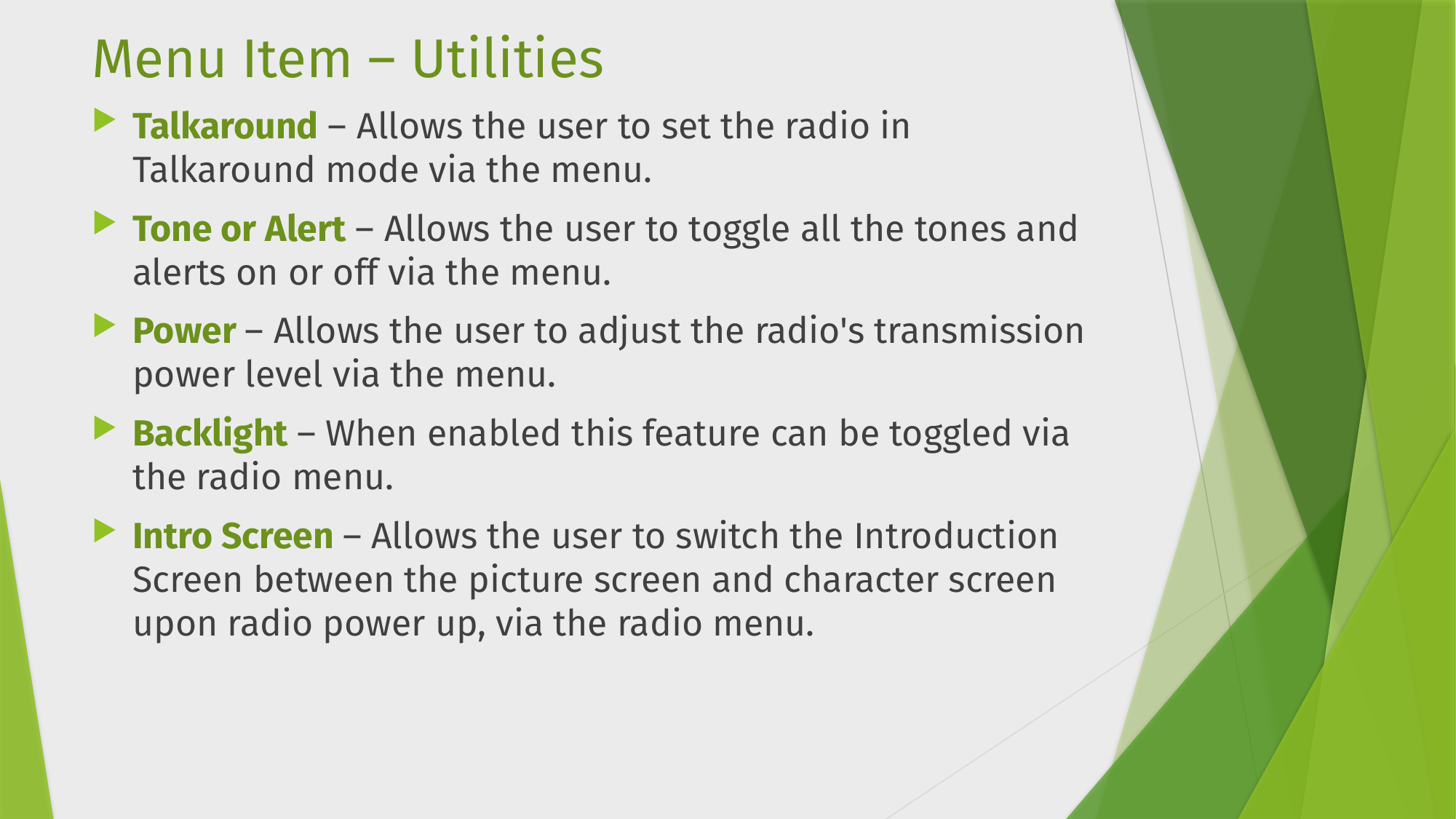

# Menu Item – Utilities
Talkaround – Allows the user to set the radio in Talkaround mode via the menu.
Tone or Alert – Allows the user to toggle all the tones and alerts on or off via the menu.
Power – Allows the user to adjust the radio's transmission power level via the menu.
Backlight – When enabled this feature can be toggled via the radio menu.
Intro Screen – Allows the user to switch the Introduction Screen between the picture screen and character screen upon radio power up, via the radio menu.